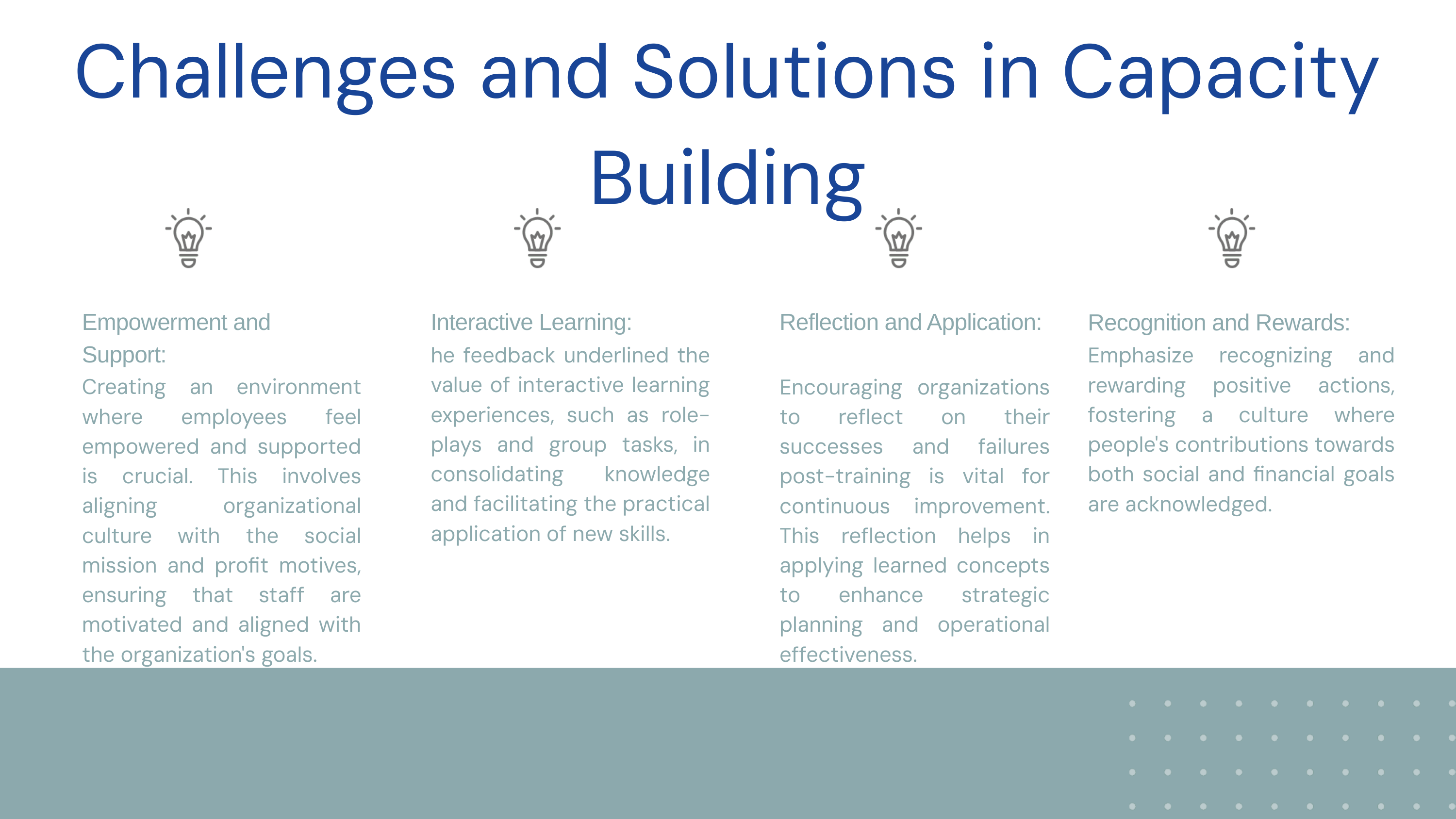

Challenges and Solutions in Capacity Building

Empowerment and Support:
Creating an environment where employees feel empowered and supported is crucial. This involves aligning organizational culture with the social mission and profit motives, ensuring that staff are motivated and aligned with the organization's goals.
Interactive Learning:
he feedback underlined the value of interactive learning experiences, such as role-plays and group tasks, in consolidating knowledge and facilitating the practical application of new skills.
Reflection and Application:
Encouraging organizations to reflect on their successes and failures post-training is vital for continuous improvement. This reflection helps in applying learned concepts to enhance strategic planning and operational effectiveness.
Recognition and Rewards:
Emphasize recognizing and rewarding positive actions, fostering a culture where people's contributions towards both social and financial goals are acknowledged.